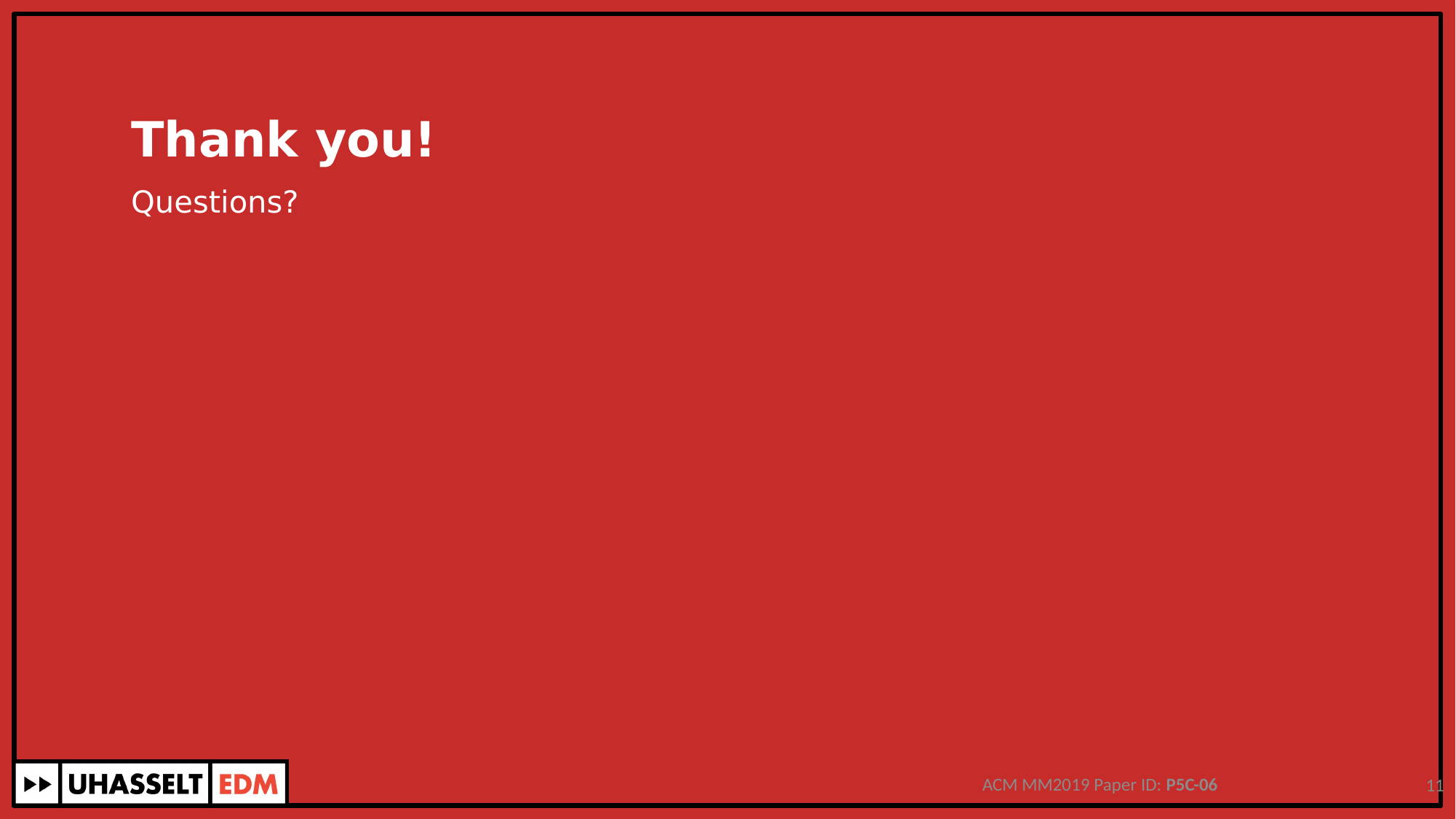

# Thank you!
Questions?
ACM MM2019 Paper ID: P5C-06
11